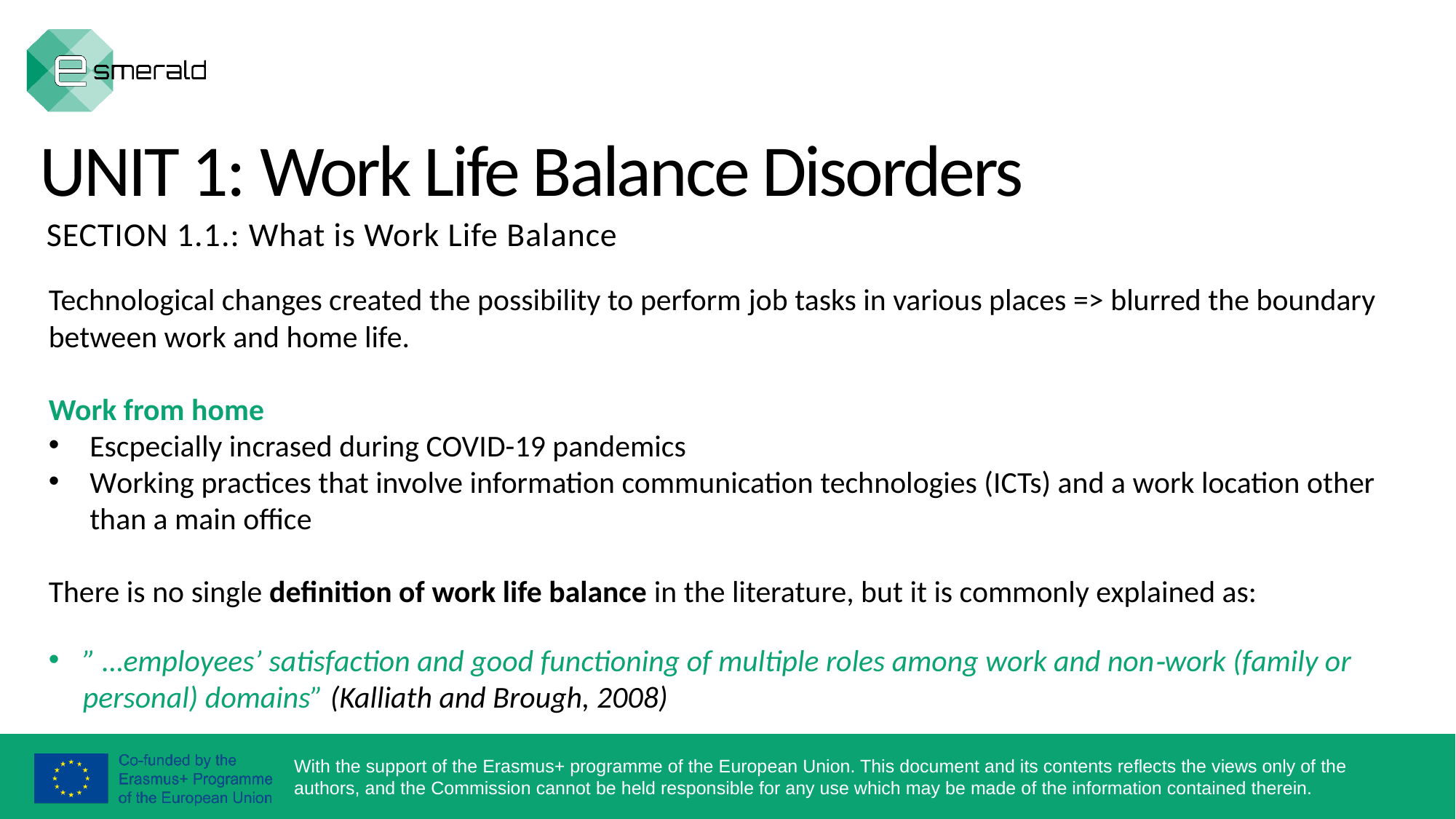

UNIT 1: Work Life Balance Disorders
SECTION 1.1.: What is Work Life Balance
Technological changes created the possibility to perform job tasks in various places => blurred the boundary between work and home life.

Work from home
Escpecially incrased during COVID-19 pandemics
Working practices that involve information communication technologies (ICTs) and a work location other than a main office

There is no single definition of work life balance in the literature, but it is commonly explained as:

” …employees’ satisfaction and good functioning of multiple roles among work and non‐work (family or personal) domains” (Kalliath and Brough, 2008)